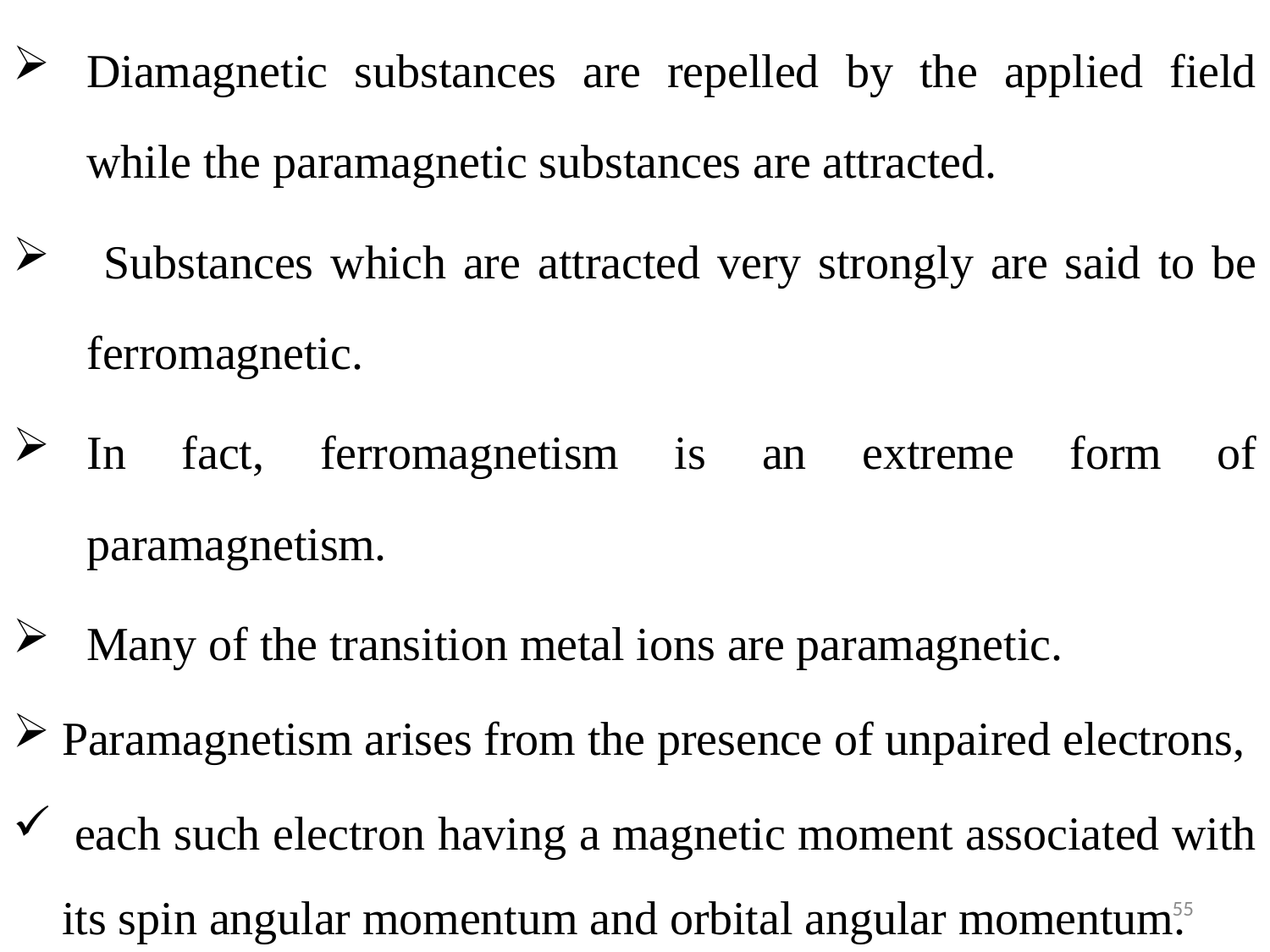

Diamagnetic substances are repelled by the applied field while the paramagnetic substances are attracted.
 Substances which are attracted very strongly are said to be ferromagnetic.
In fact, ferromagnetism is an extreme form of paramagnetism.
Many of the transition metal ions are paramagnetic.
Paramagnetism arises from the presence of unpaired electrons,
 each such electron having a magnetic moment associated with its spin angular momentum and orbital angular momentum.
55